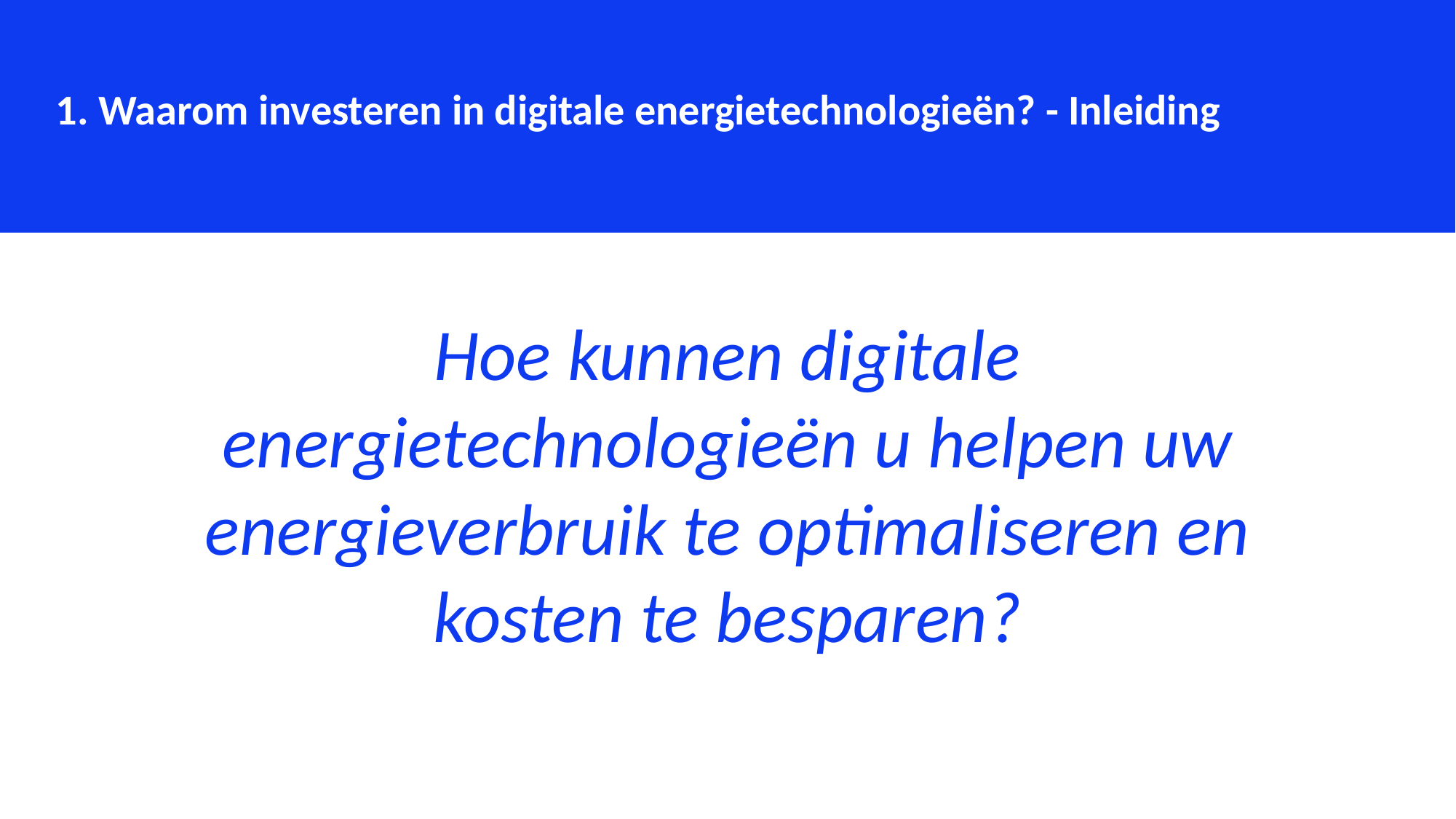

1. Waarom investeren in digitale energietechnologieën? - Inleiding

Hoe kunnen digitale energietechnologieën u helpen uw energieverbruik te optimaliseren en kosten te besparen?